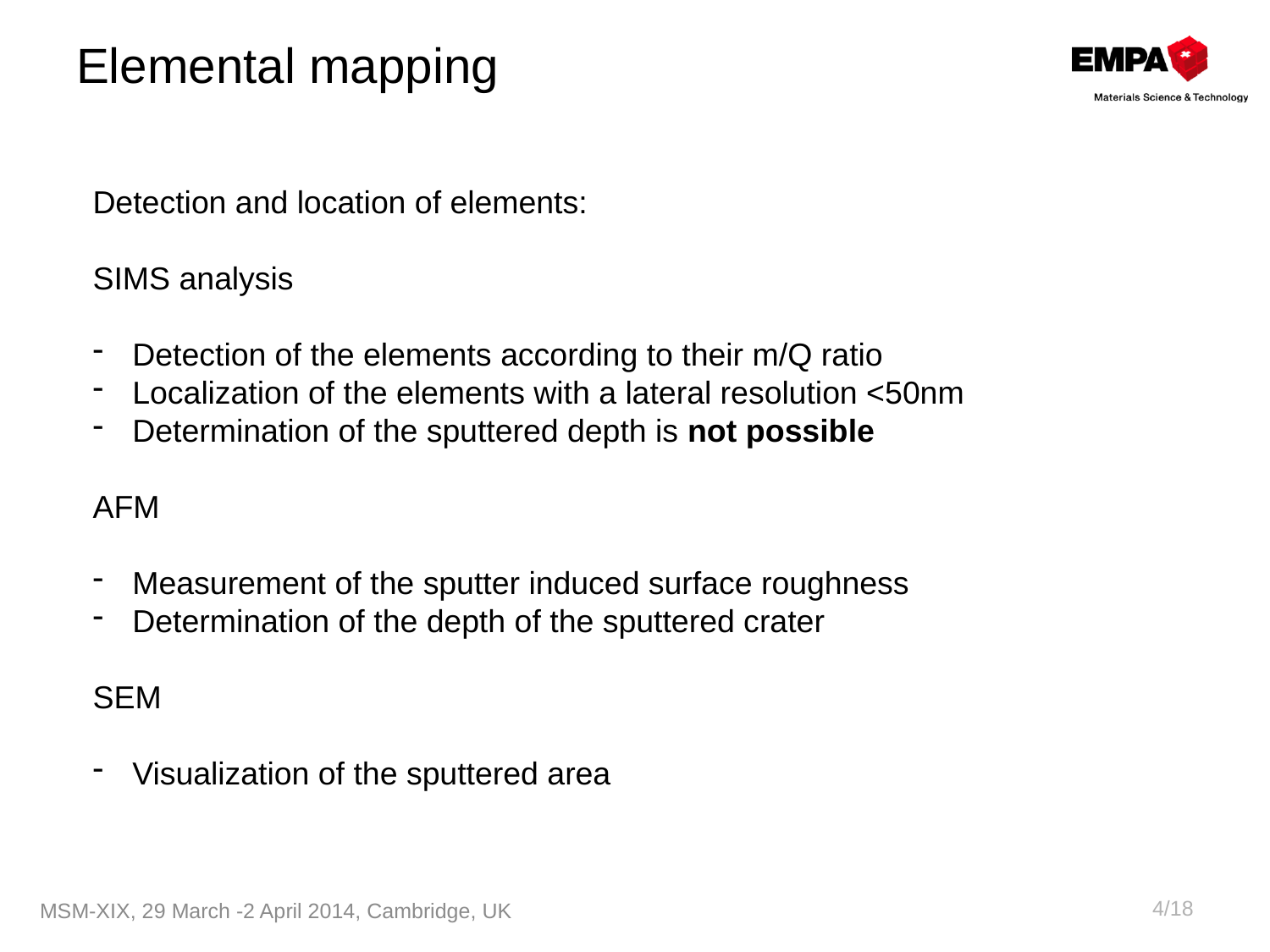

# Elemental mapping
Detection and location of elements:

SIMS analysis

Detection of the elements according to their m/Q ratio
Localization of the elements with a lateral resolution <50nm
Determination of the sputtered depth is not possible

AFM

Measurement of the sputter induced surface roughness
Determination of the depth of the sputtered crater

SEM

Visualization of the sputtered area

4/18
MSM-XIX, 29 March -2 April 2014, Cambridge, UK